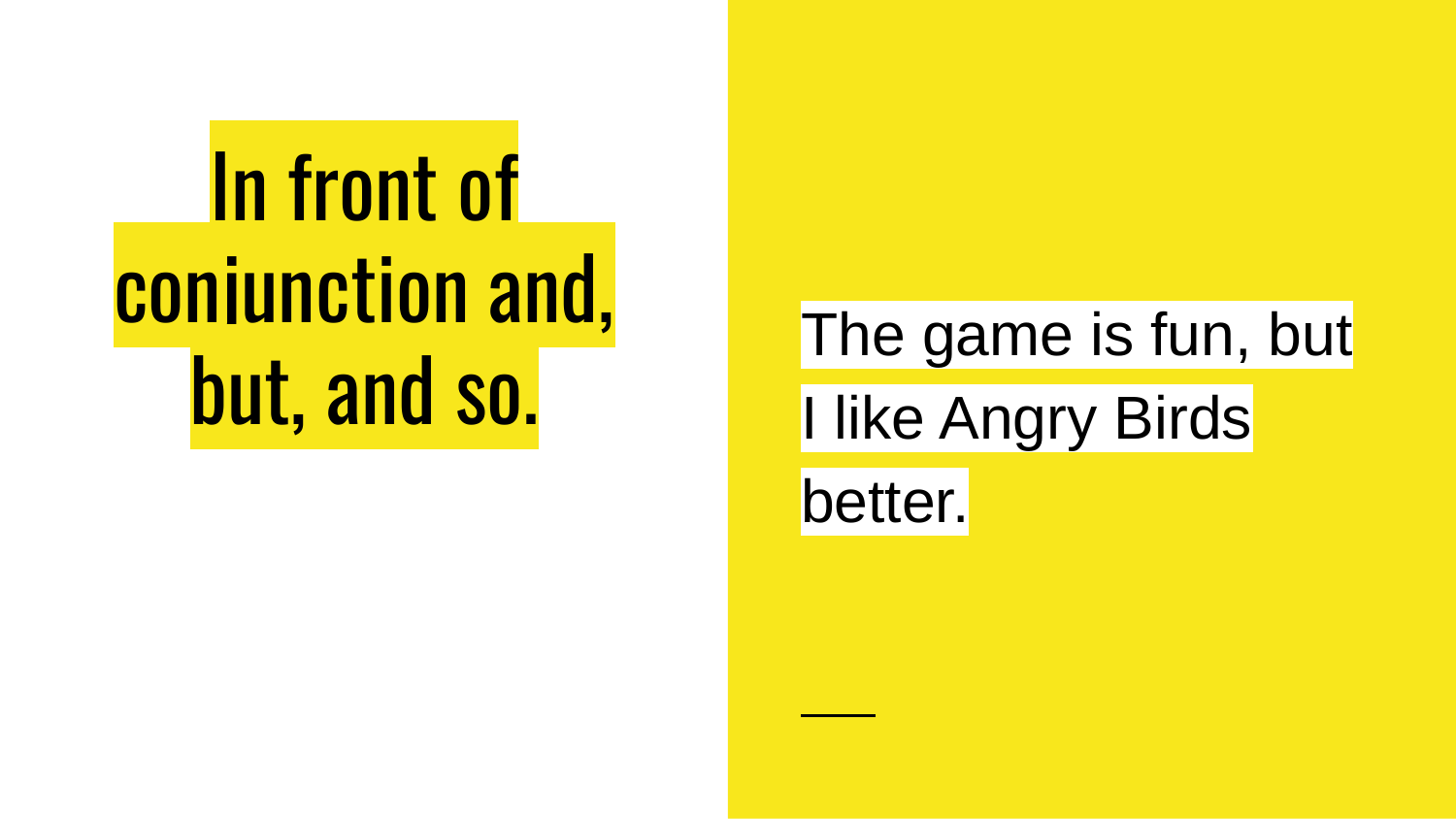

The game is fun, but I like Angry Birds better.
# In front of conjunction and, but, and so.